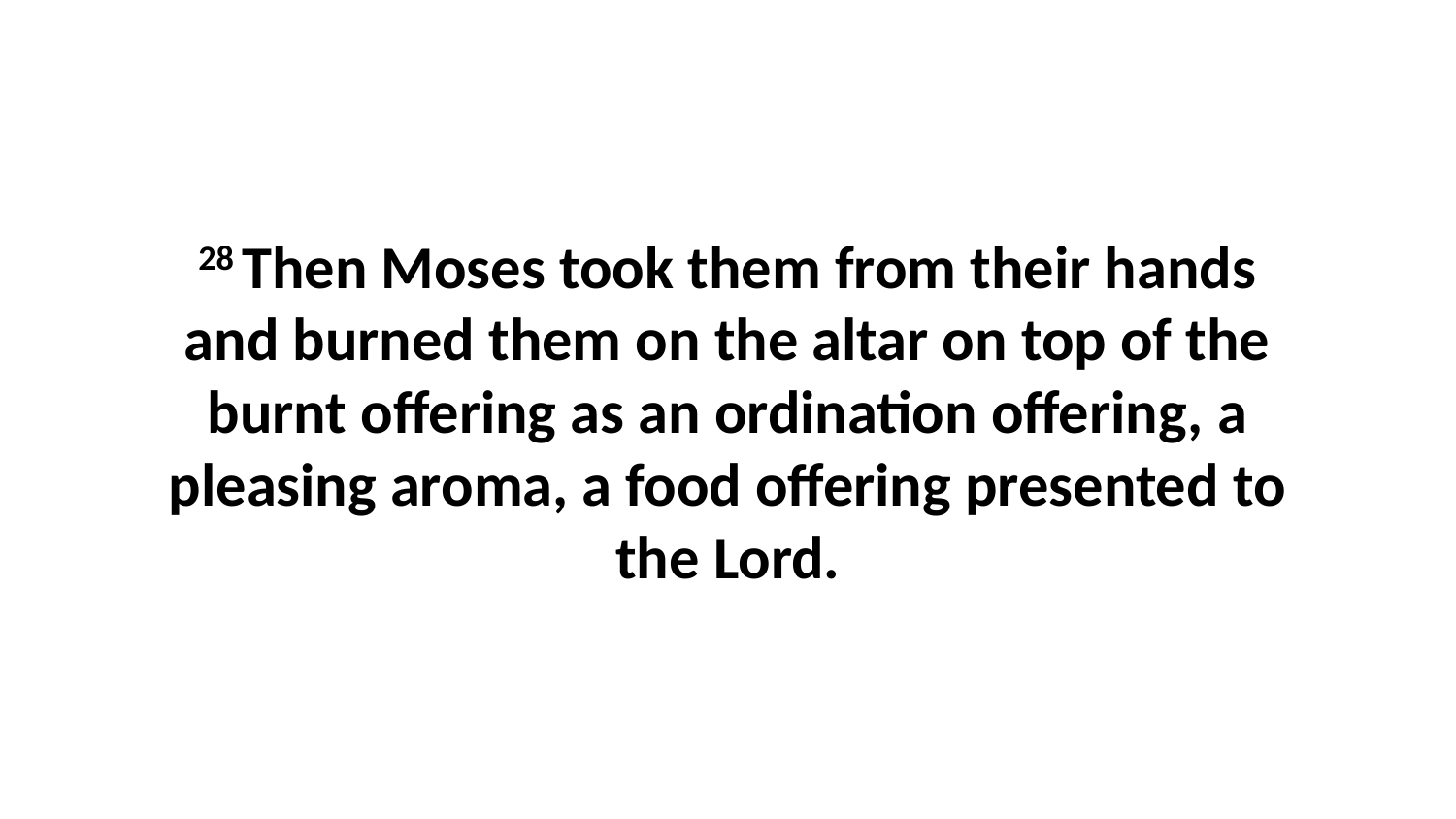

28 Then Moses took them from their hands and burned them on the altar on top of the burnt offering as an ordination offering, a pleasing aroma, a food offering presented to the Lord.